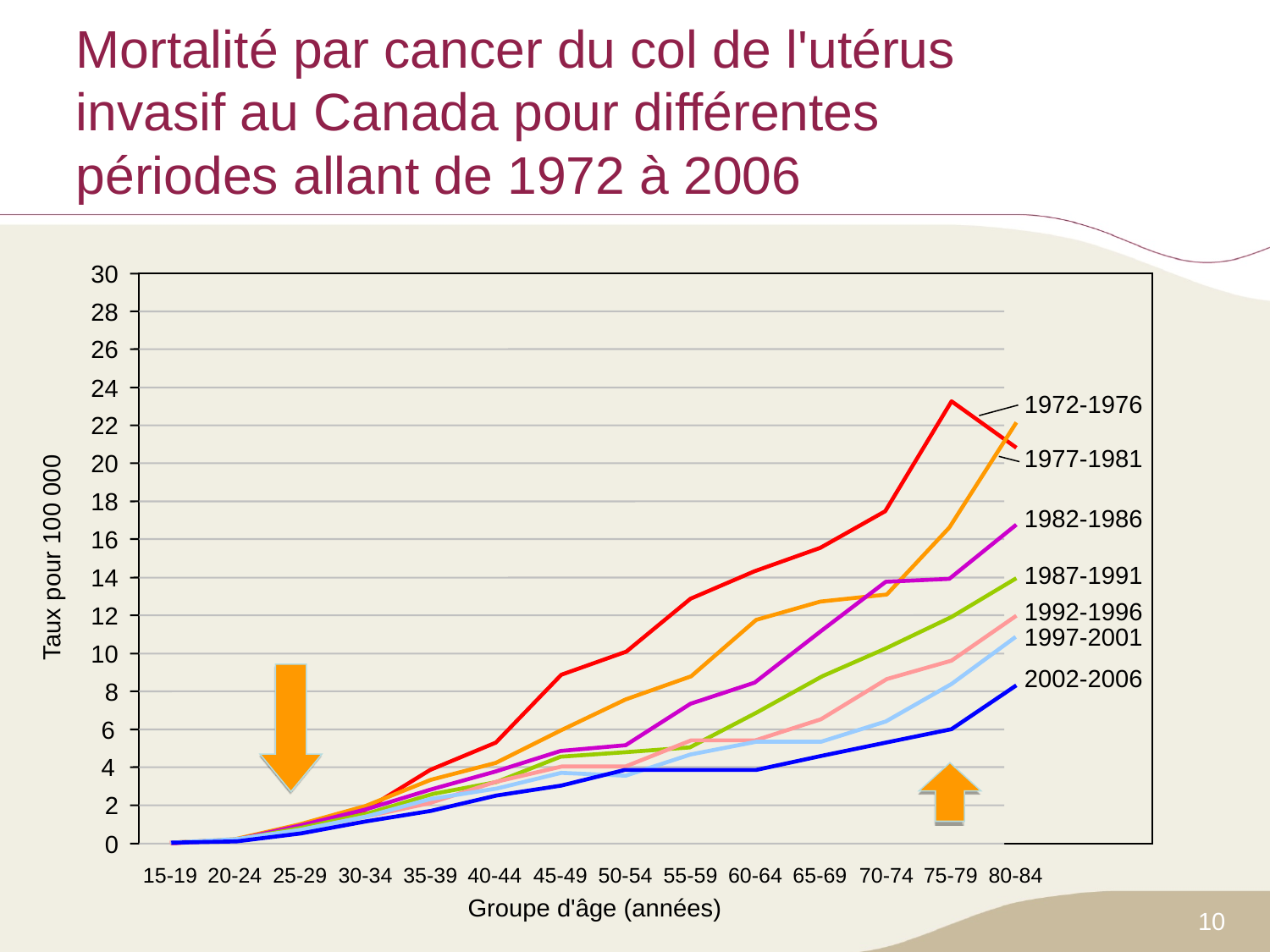

Mortalité par cancer du col de l'utérus invasif au Canada pour différentes périodes allant de 1972 à 2006
30

28

26
24
1972-1976

22

1977-1981
20

18
1982-1986
16

Taux pour 100 000
1987-1991
14

1992-1996
12
1997-2001

10

2002-2006

8

6
4

2
0
15-19
20-24
25-29
30-34
35-39
40-44
45-49
50-54
55-59
60-64
65-69
70-74
75-79
80-84
Groupe d'âge (années)
10